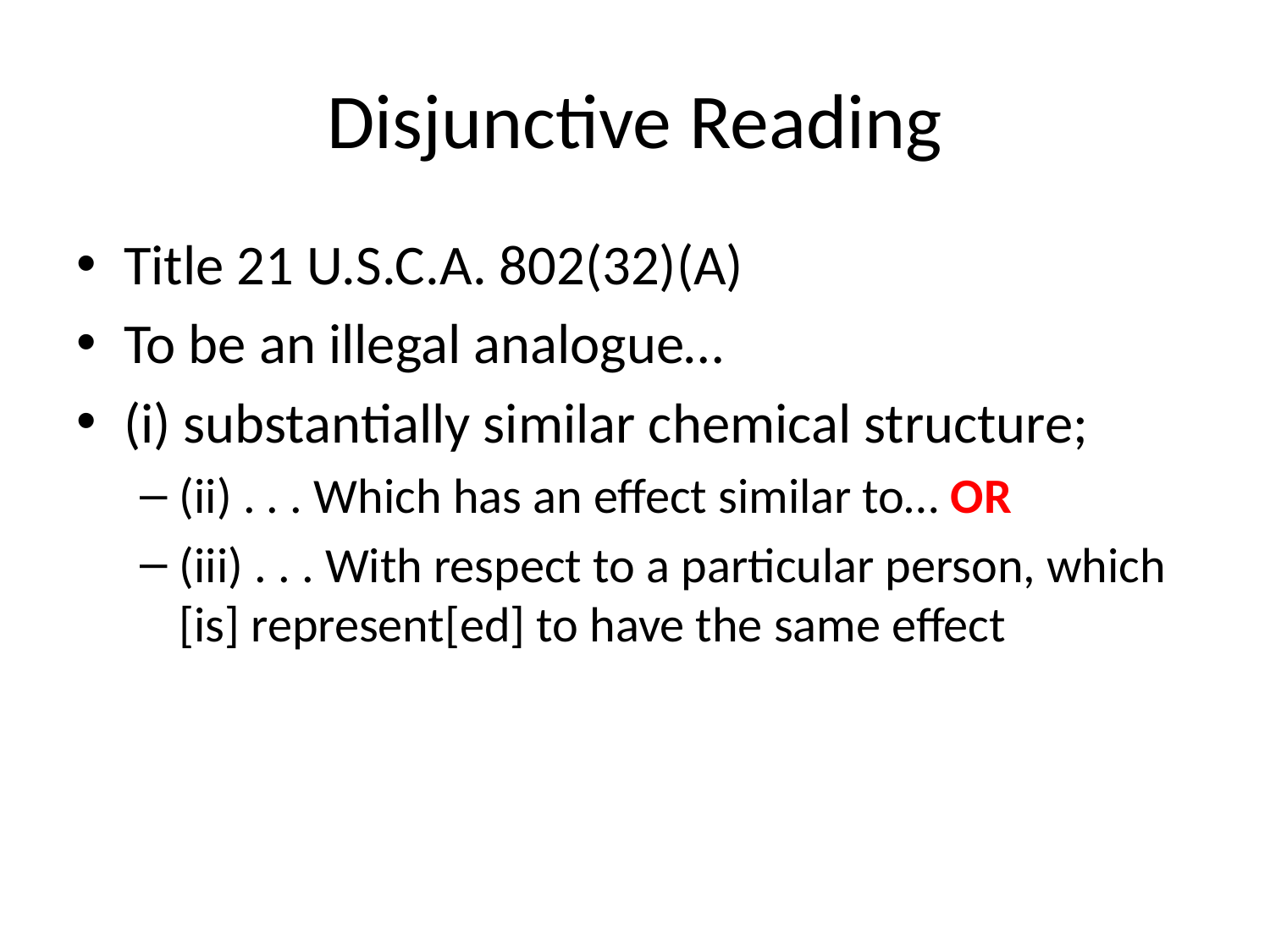

# Disjunctive Reading
Title 21 U.S.C.A. 802(32)(A)
To be an illegal analogue…
(i) substantially similar chemical structure;
(ii) . . . Which has an effect similar to… OR
(iii) . . . With respect to a particular person, which [is] represent[ed] to have the same effect